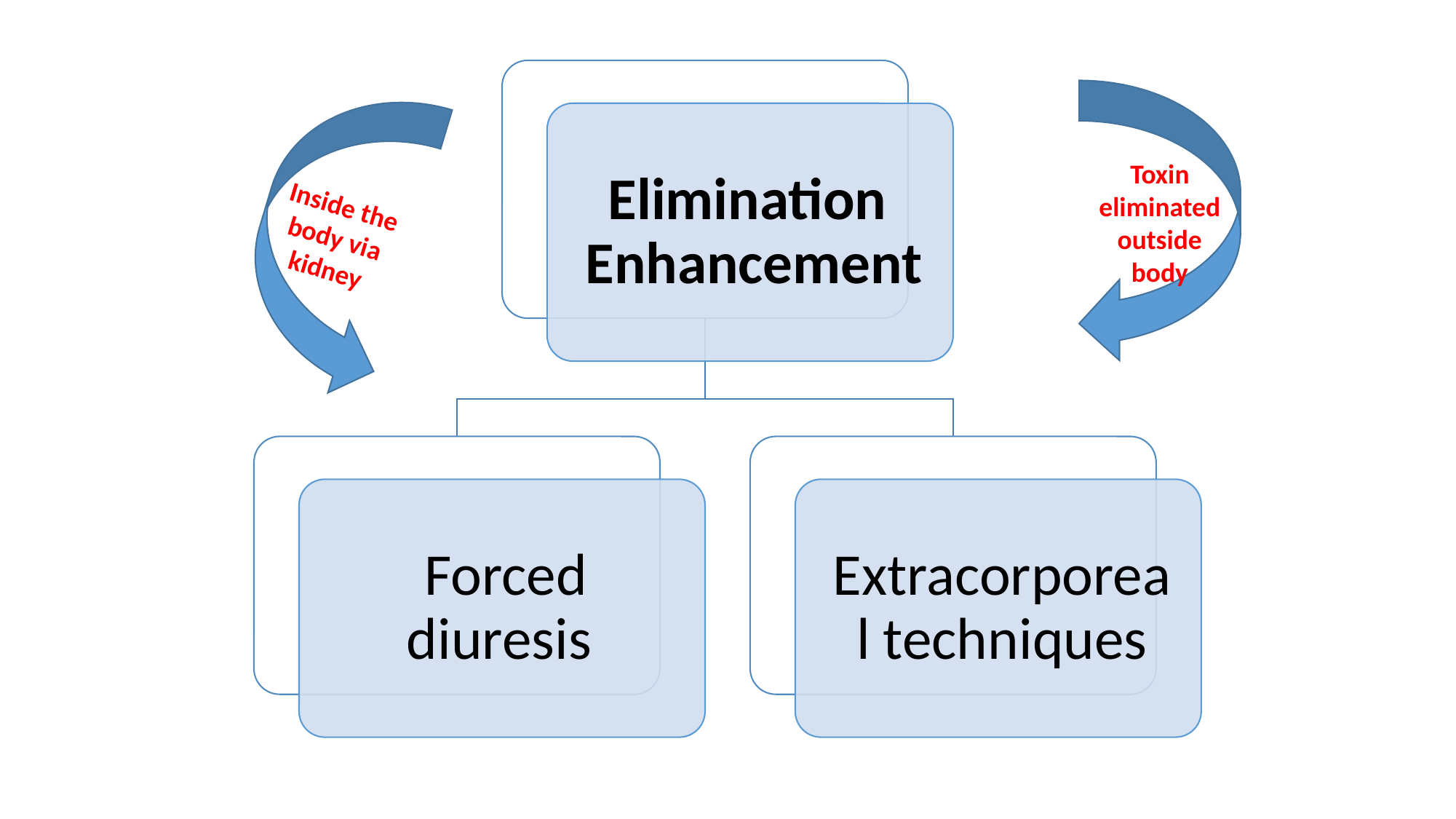

Elimination  Enhancement
Forced diuresis
Extracorporeal techniques
Toxin eliminated outside body
Inside the body via kidney